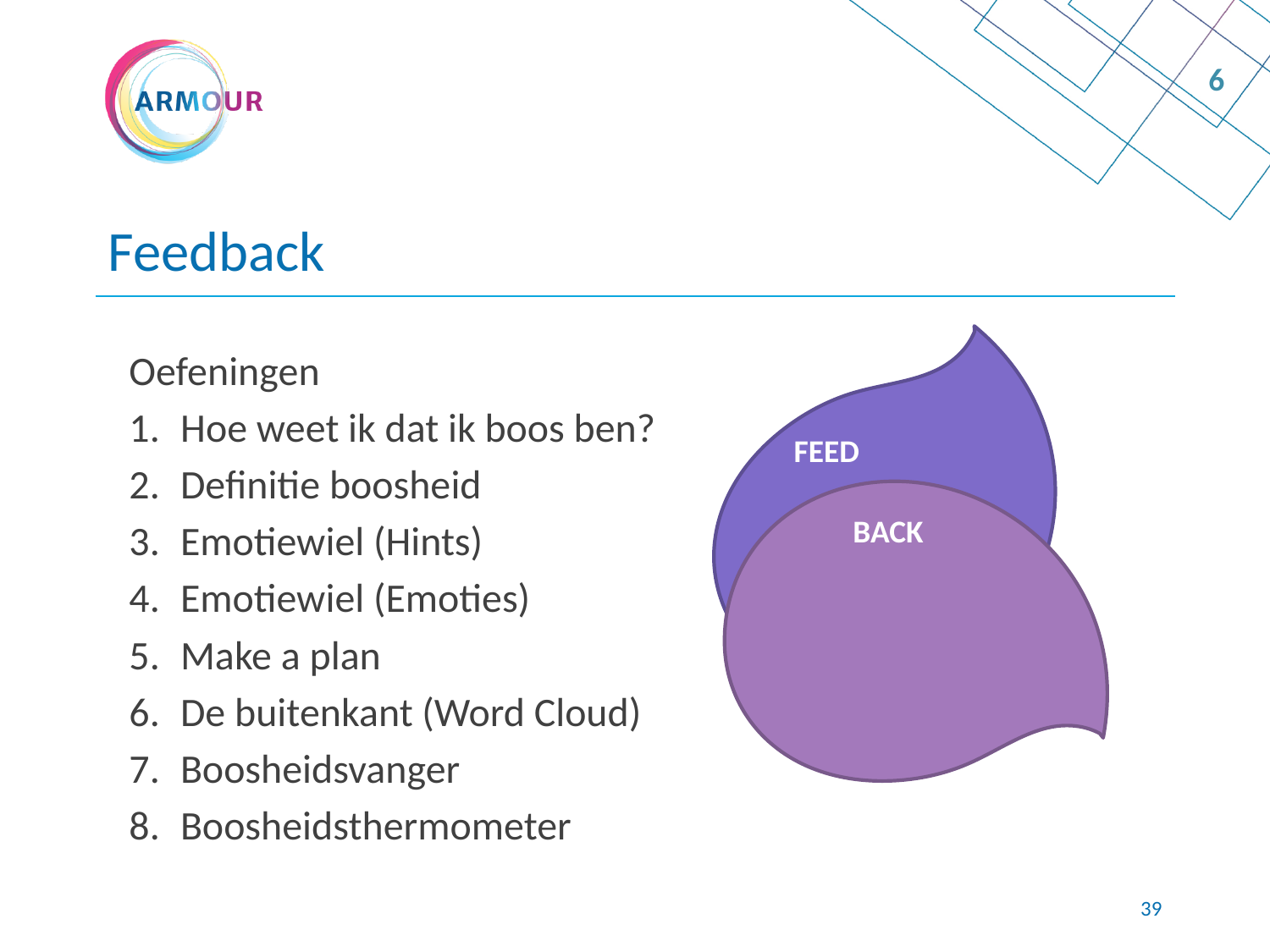

6
# Feedback
Oefeningen
Hoe weet ik dat ik boos ben?
Definitie boosheid
Emotiewiel (Hints)
Emotiewiel (Emoties)
Make a plan
De buitenkant (Word Cloud)
Boosheidsvanger
Boosheidsthermometer

FEED

BACK
39